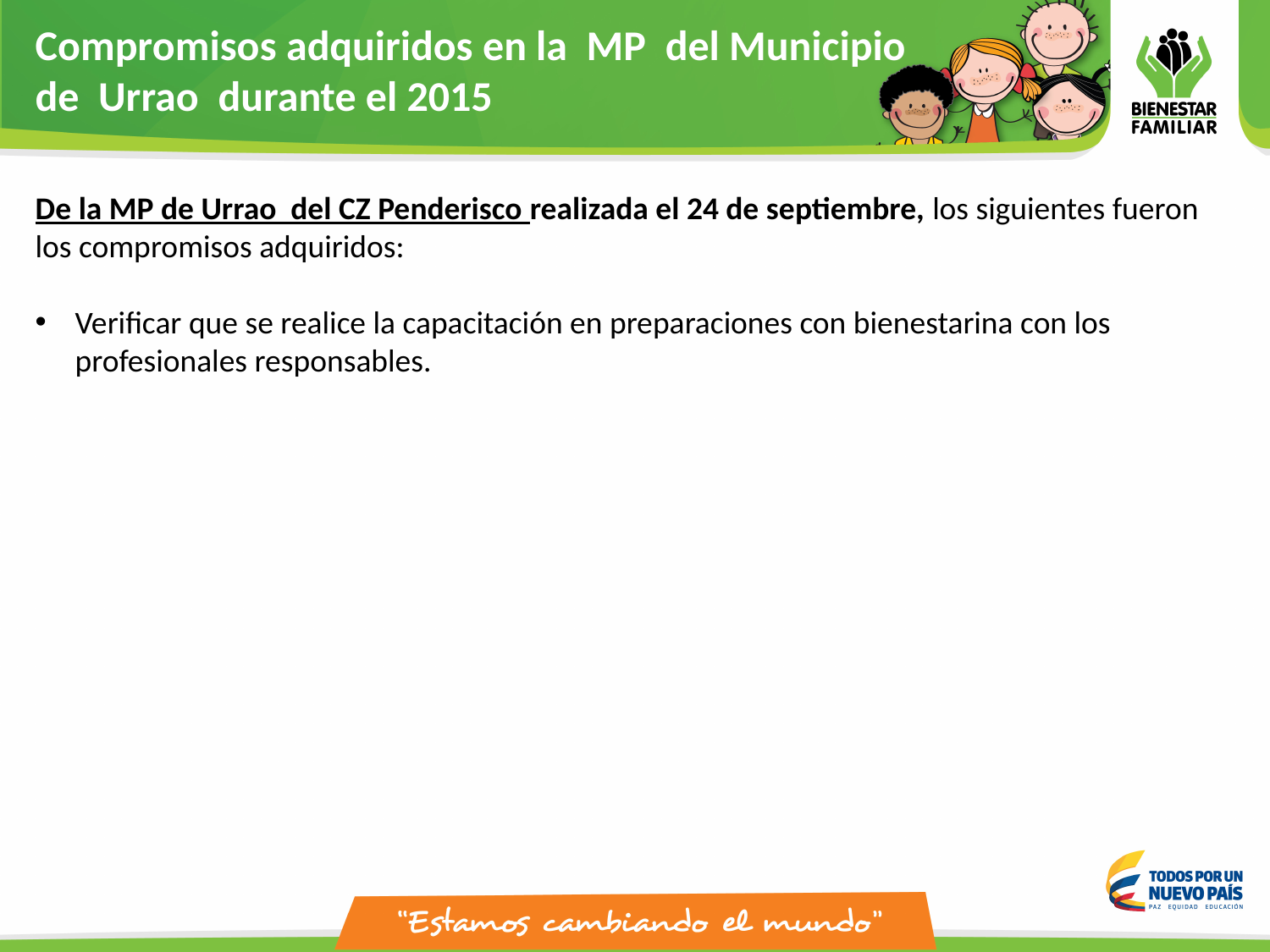

Compromisos adquiridos en la  MP  del Municipio
de  Urrao  durante el 2015
De la MP de Urrao  del CZ Penderisco realizada el 24 de septiembre, los siguientes fueron los compromisos adquiridos:

Verificar que se realice la capacitación en preparaciones con bienestarina con los profesionales responsables.